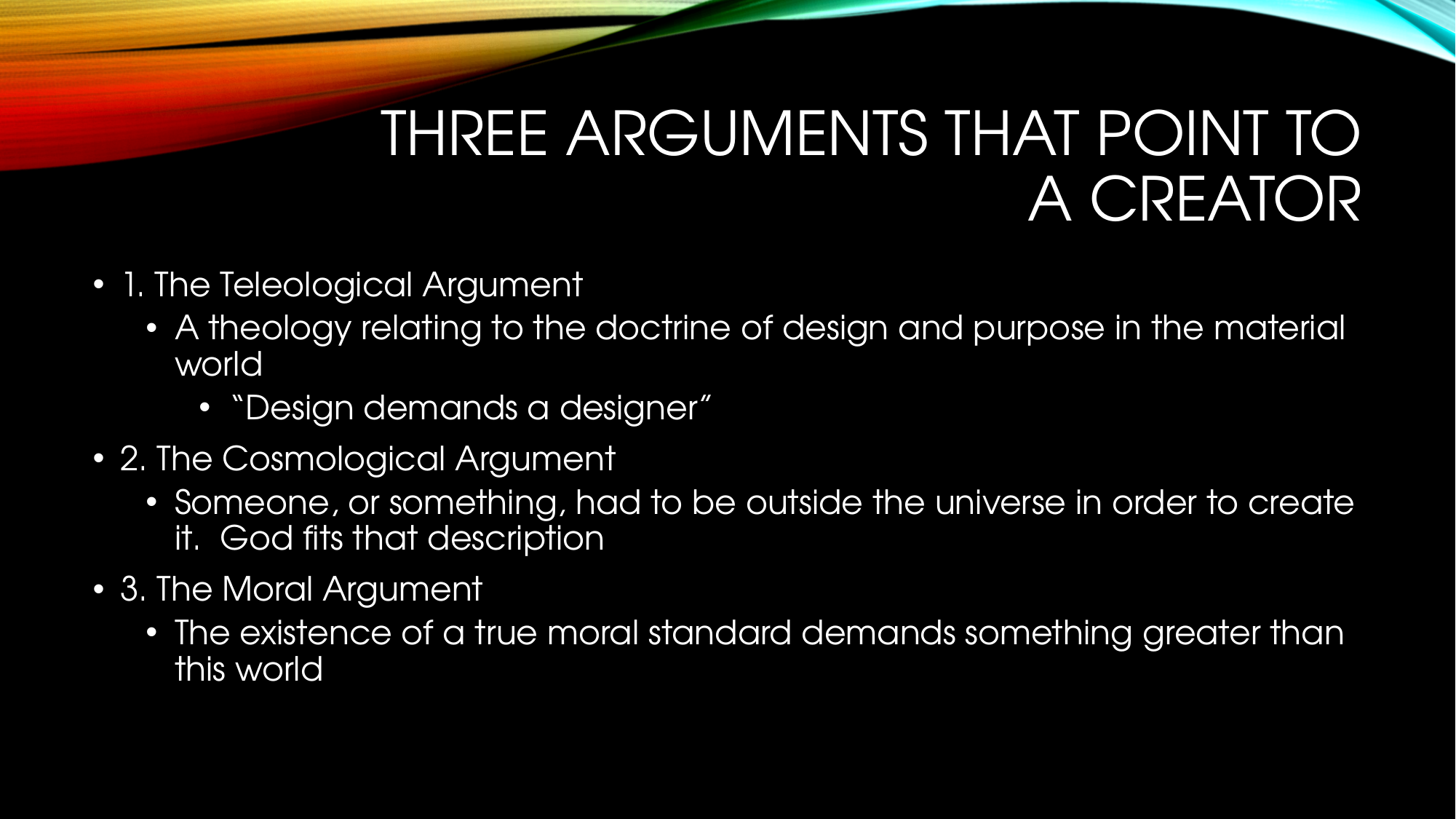

# THREE ARGUMENTS THAT POINT TO A CREATOR
1. The Teleological Argument
A theology relating to the doctrine of design and purpose in the material world
“Design demands a designer”
2. The Cosmological Argument
Someone, or something, had to be outside the universe in order to create it.  God fits that description
3. The Moral Argument
The existence of a true moral standard demands something greater than this world